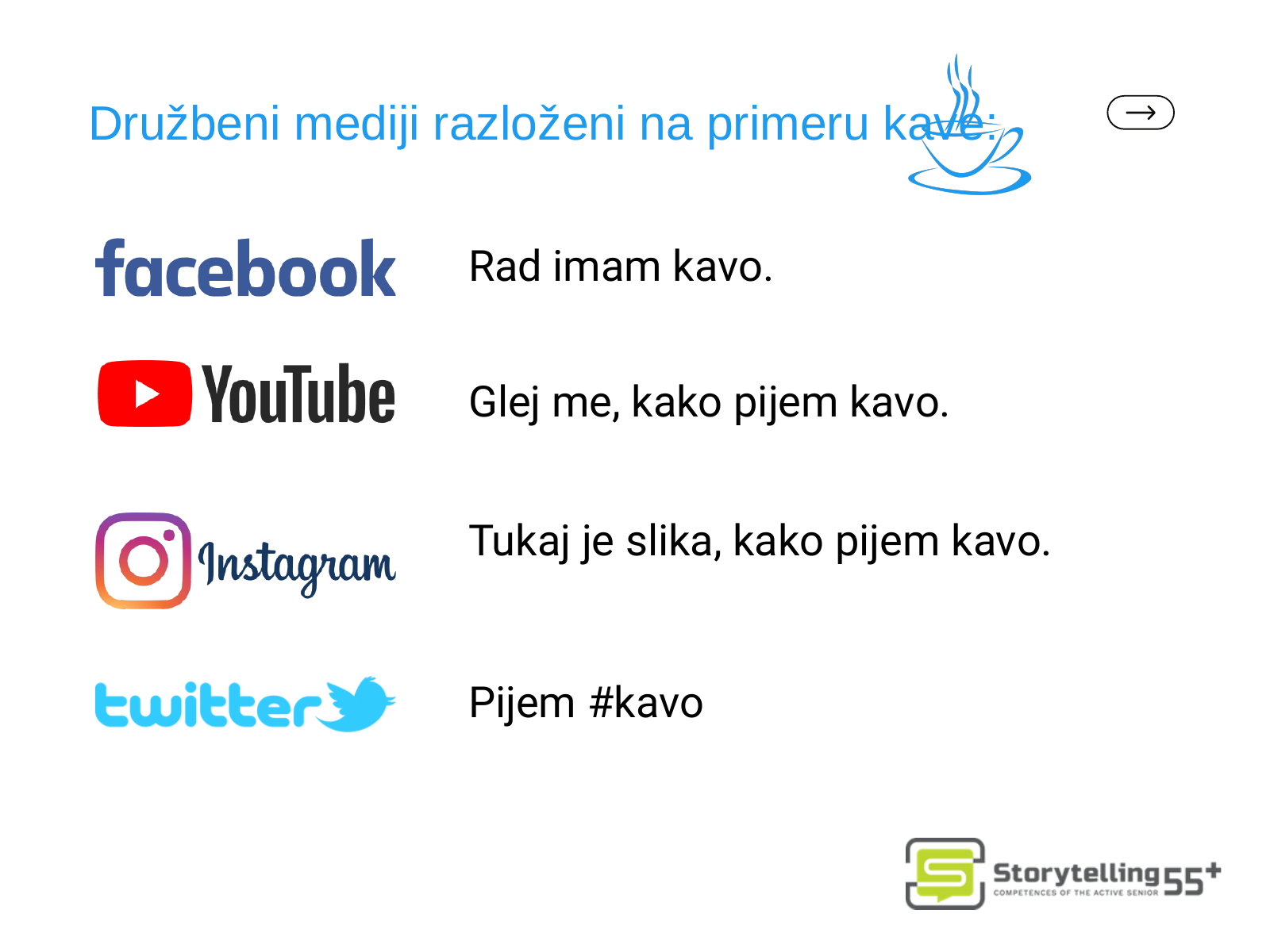

Družbeni mediji razloženi na primeru kave:

Rad imam kavo.

Glej me, kako pijem kavo.

Tukaj je slika, kako pijem kavo.

Pijem #kavo